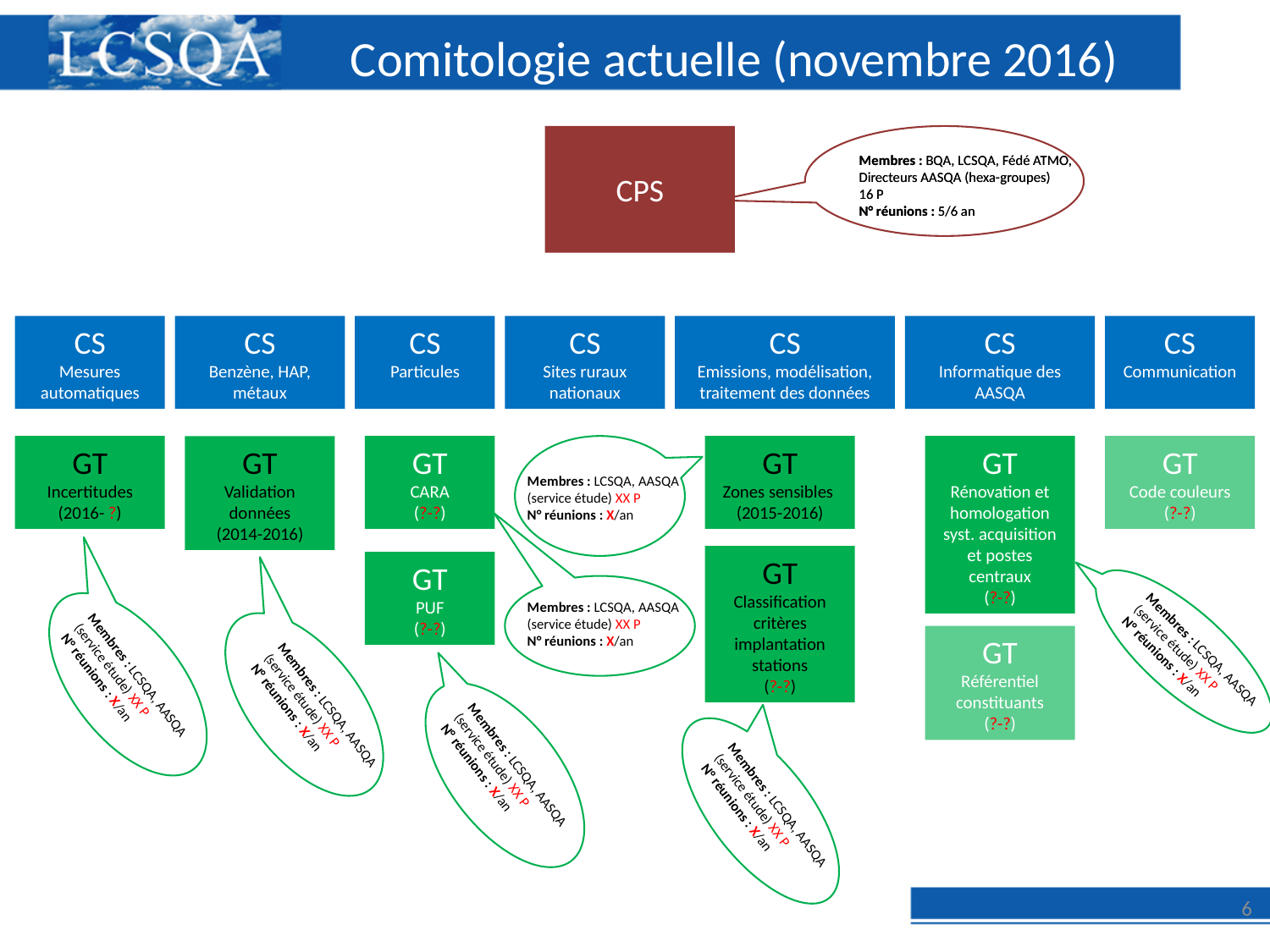

# Comitologie actuelle (novembre 2016)

CPS

Membres : BQA, LCSQA, Fédé ATMO,
Directeurs AASQA (hexa-groupes)
16 P
N° réunions : 5/6 an
Membres : BQA, LCSQA, Fédé ATMO,
Directeurs AASQA (hexa-groupes)
16 P
N° réunions : 5/6 an
CS
Mesures automatiques
CS
Benzène, HAP, métaux
CS
Particules

CS
Sites ruraux nationaux
CS
Emissions, modélisation, traitement des données
CS
Informatique des AASQA
CS
Communication

GT
Incertitudes
(2016- ?)
GT
Validation données
(2014-2016)
GT
CARA
(?-?)

GT
Zones sensibles
(2015-2016)
GT
Rénovation et homologation syst. acquisition et postes centraux
(?-?)
GT
Code couleurs
(?-?)
Membres : LCSQA, AASQA
(service étude) XX P
N° réunions : X/an
GT
Classification critères implantation stations
(?-?)
GT
PUF
(?-?)

Membres : LCSQA, AASQA
(service étude) XX P
N° réunions : X/an

GT
Référentiel constituants
(?-?)
Membres : LCSQA, AASQA
(service étude) XX P
N° réunions : X/an

Membres : LCSQA, AASQA
(service étude) XX P
N° réunions : X/an
Membres : LCSQA, AASQA
(service étude) XX P
N° réunions : X/an

Membres : LCSQA, AASQA
(service étude) XX P
N° réunions : X/an

Membres : LCSQA, AASQA
(service étude) XX P
N° réunions : X/an
6